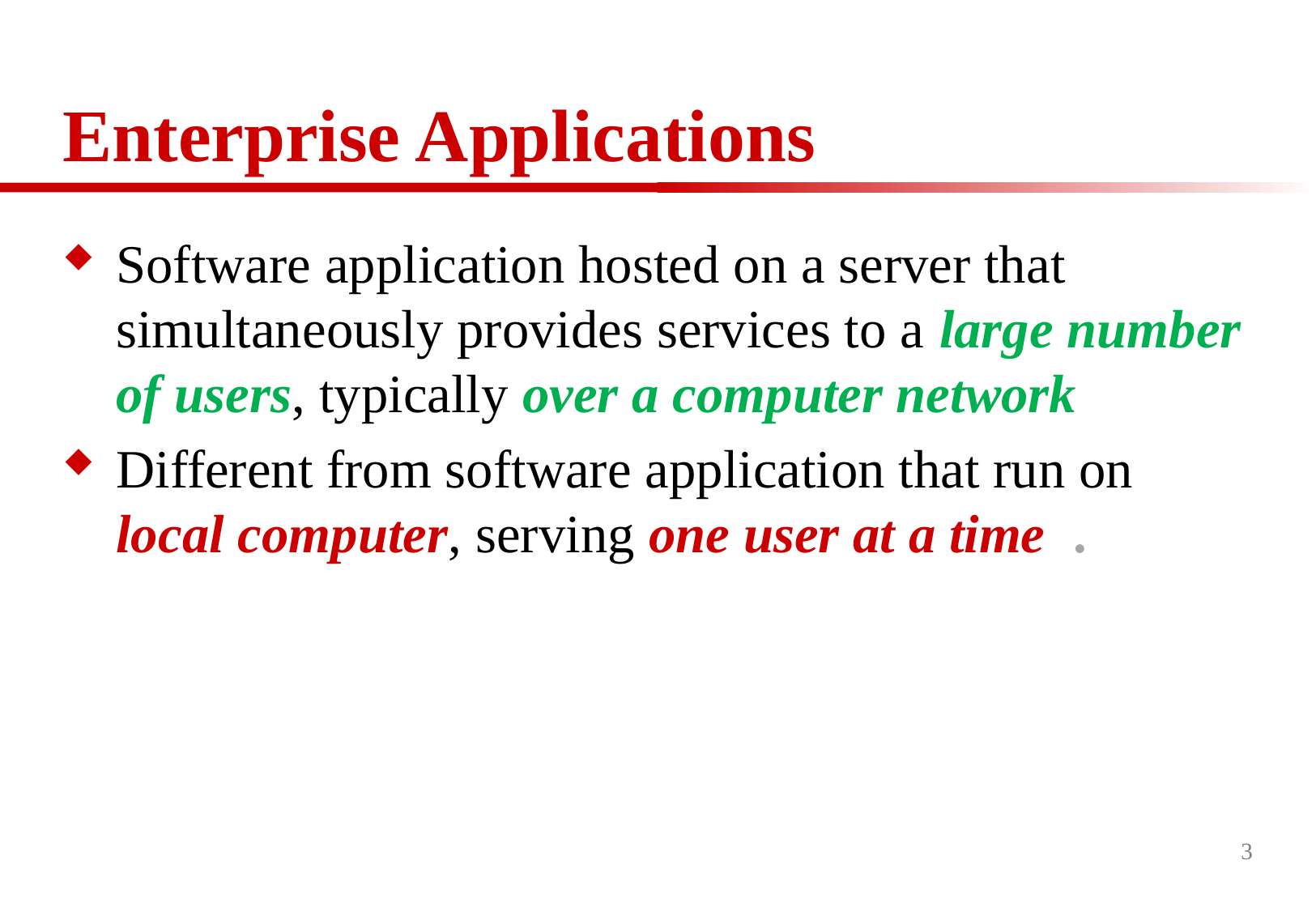

# Enterprise Applications
Software application hosted on a server that simultaneously provides services to a large number of users, typically over a computer network
Different from software application that run on local computer, serving one user at a time  .
3